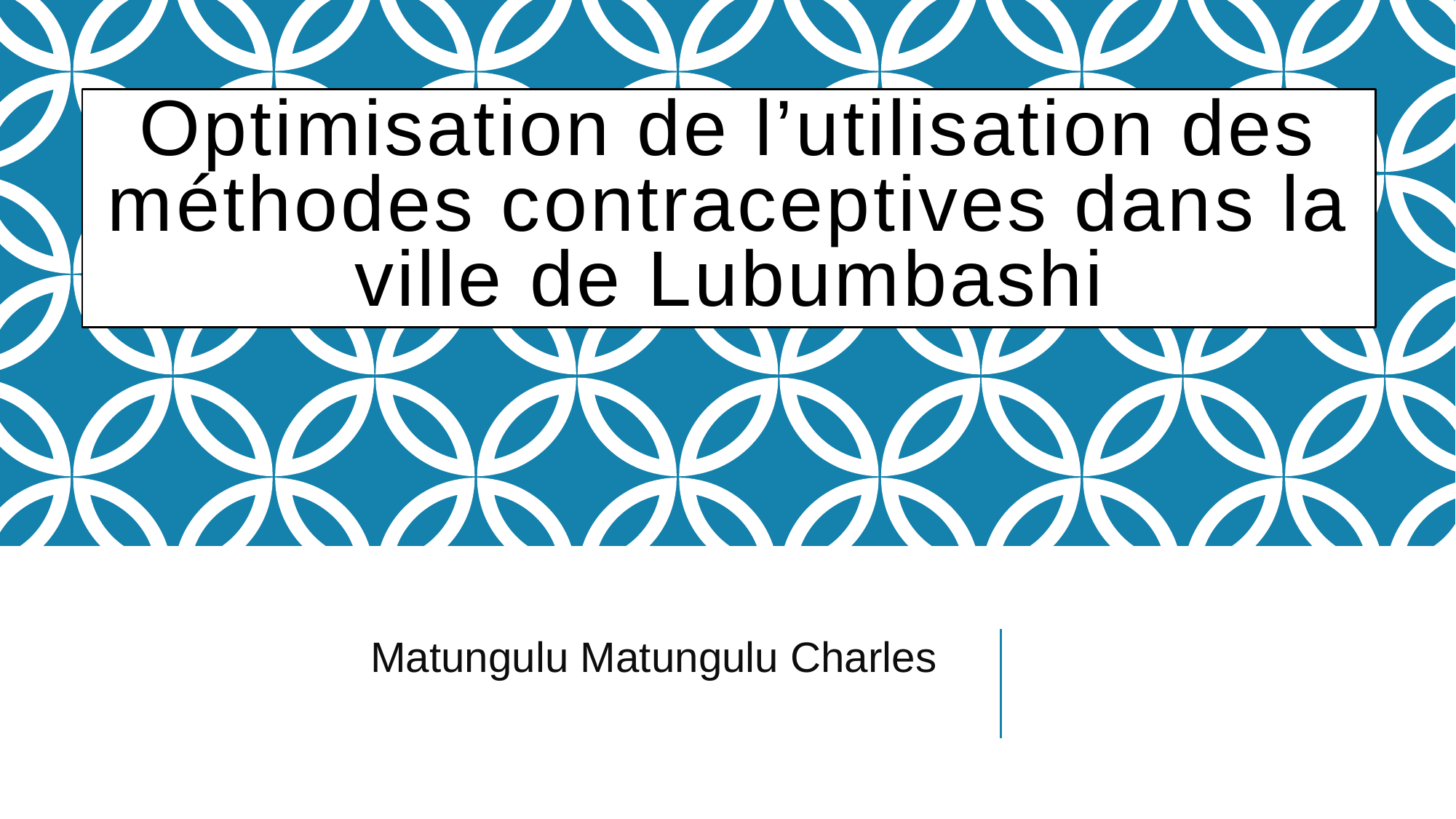

# Optimisation de l’utilisation des méthodes contraceptives dans la ville de Lubumbashi
Matungulu Matungulu Charles